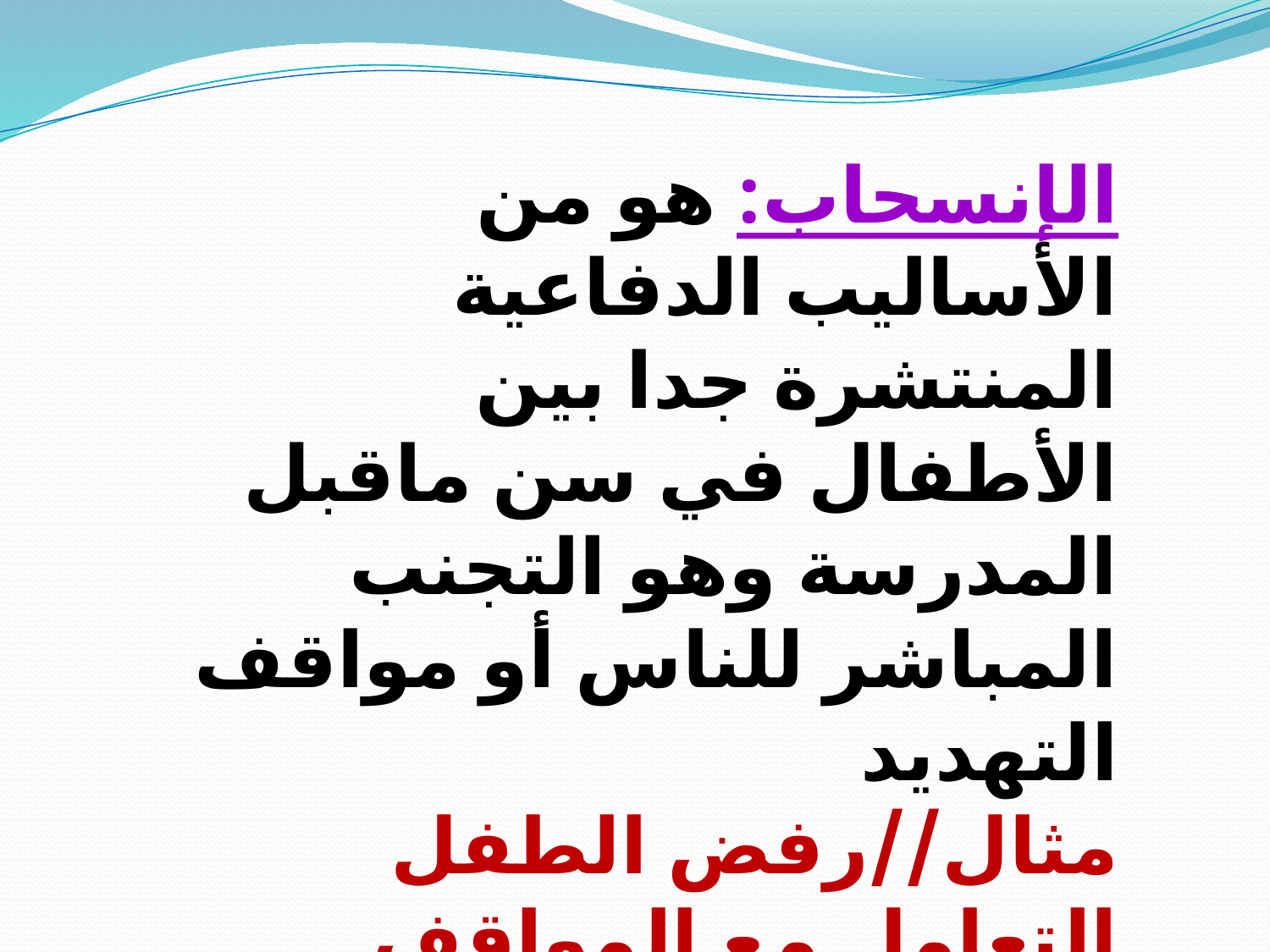

الإنسحاب: هو من الأساليب الدفاعية المنتشرة جدا بين الأطفال في سن ماقبل المدرسة وهو التجنب المباشر للناس أو مواقف التهديد
مثال//رفض الطفل التعامل مع المواقف الصعبة والتي تحتاج إلى التفكير